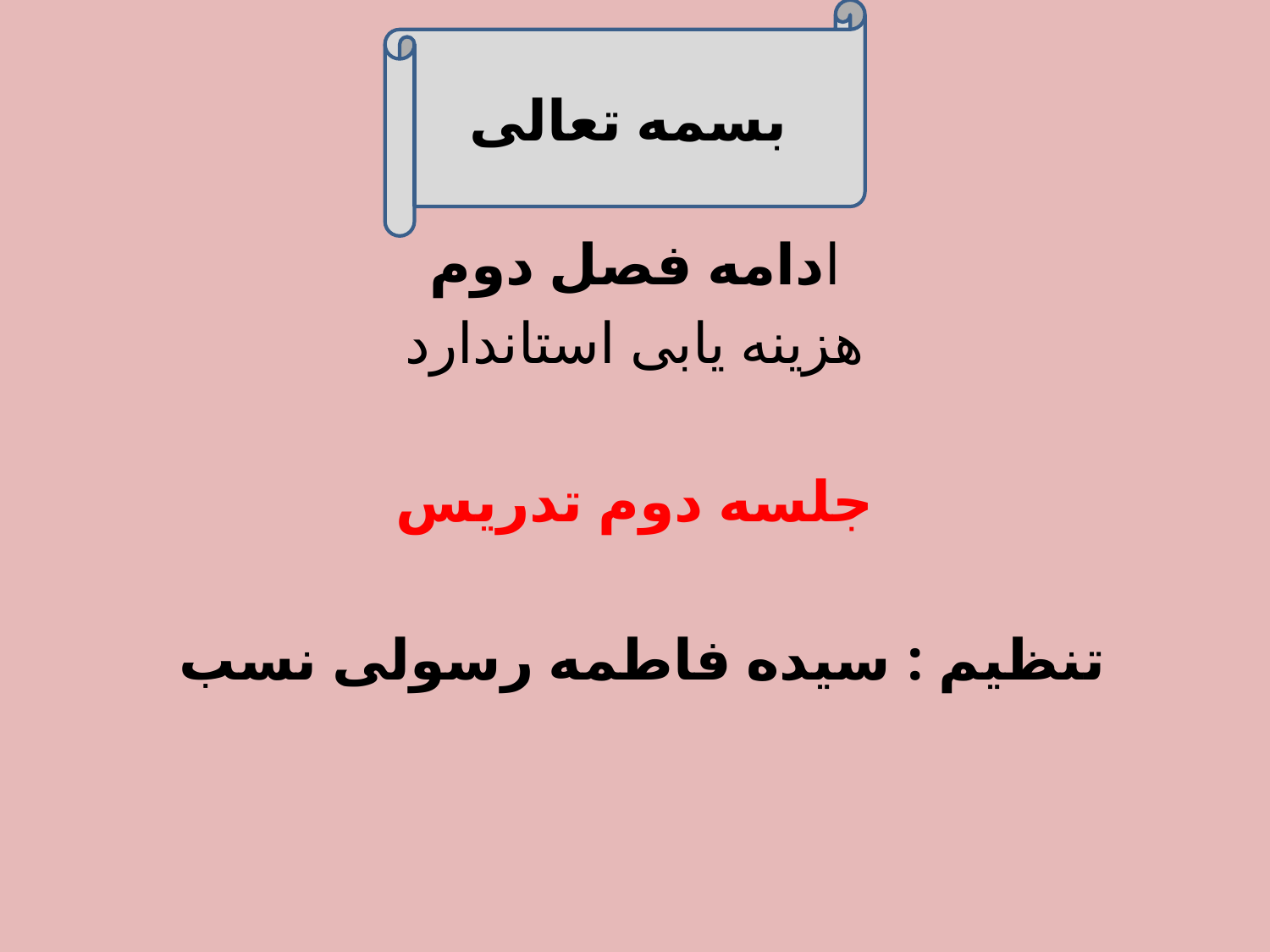

بسمه تعالی
# بسمه تعالی
ادامه فصل دوم
هزینه یابی استاندارد

جلسه دوم تدریس

تنظیم : سیده فاطمه رسولی نسب